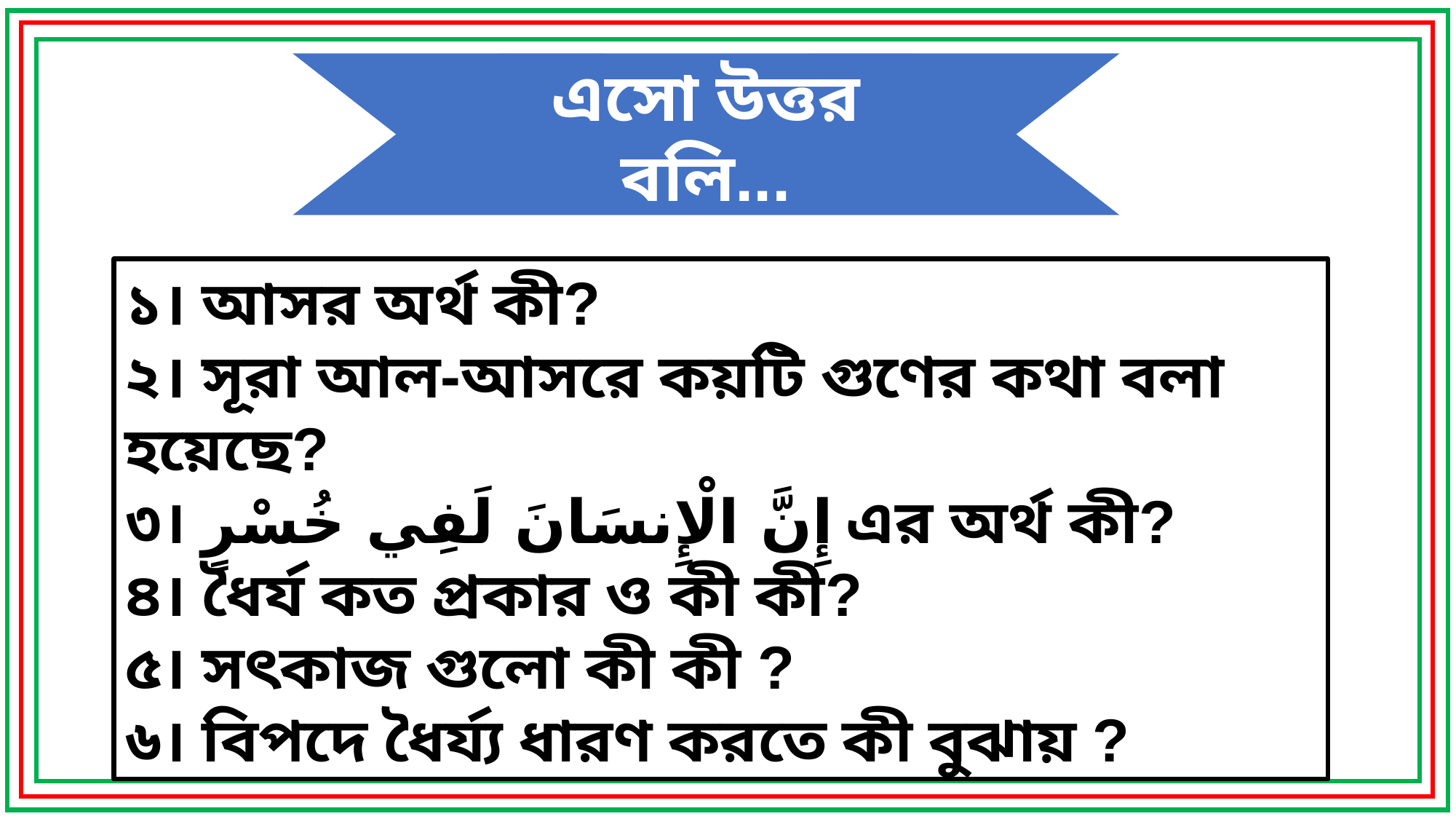

এসো উত্তর বলি...
১। আসর অর্থ কী?
২। সূরা আল-আসরে কয়টি গুণের কথা বলা হয়েছে?
৩। إِنَّ الْإِنسَانَ لَفِي خُسْرٍ এর অর্থ কী?
৪। ধৈর্য কত প্রকার ও কী কী?
৫। সৎকাজ গুলো কী কী ?
৬। বিপদে ধৈর্য্য ধারণ করতে কী বুঝায় ?